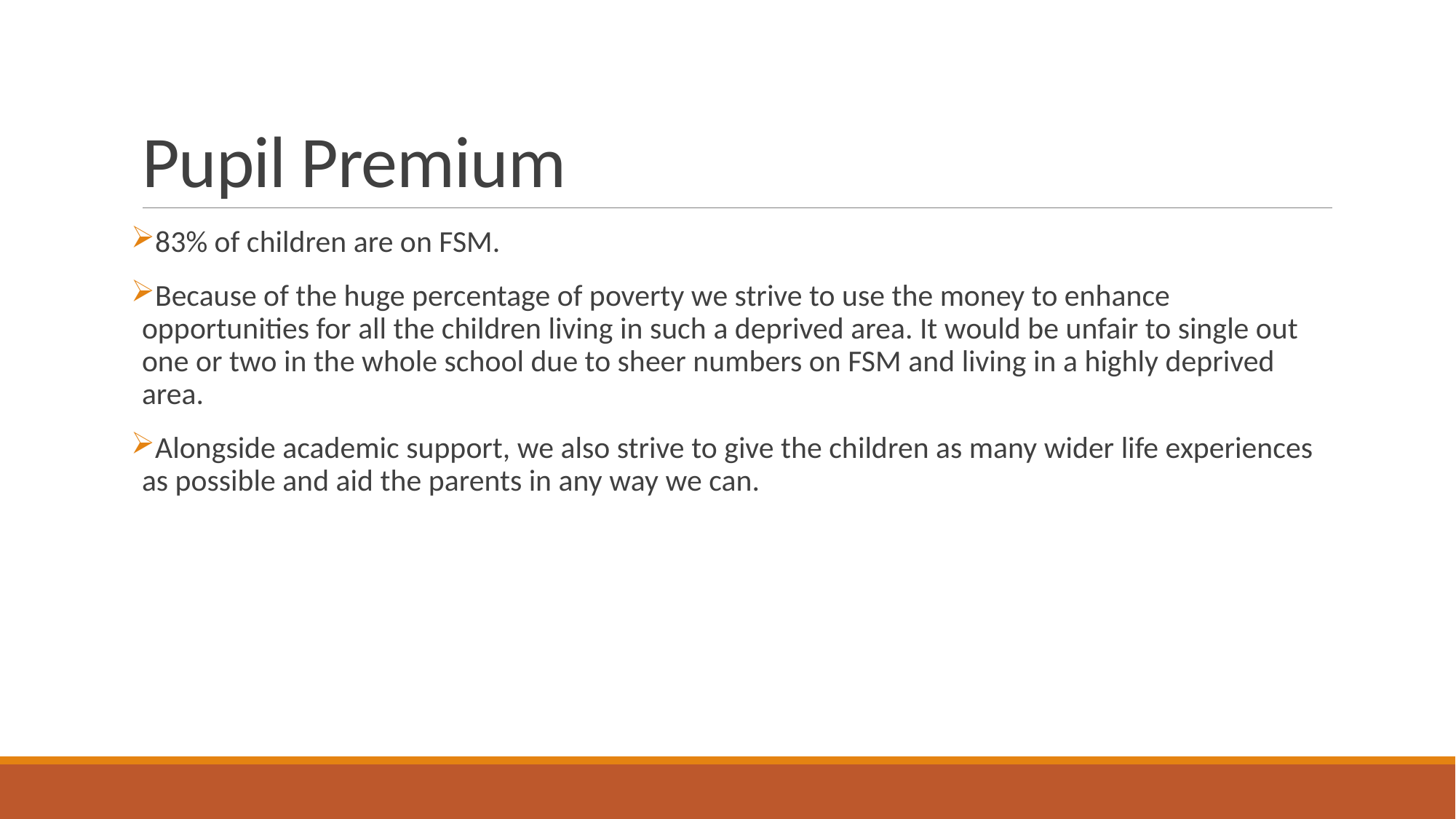

# Pupil Premium
83% of children are on FSM.
Because of the huge percentage of poverty we strive to use the money to enhance opportunities for all the children living in such a deprived area. It would be unfair to single out one or two in the whole school due to sheer numbers on FSM and living in a highly deprived area.
Alongside academic support, we also strive to give the children as many wider life experiences as possible and aid the parents in any way we can.